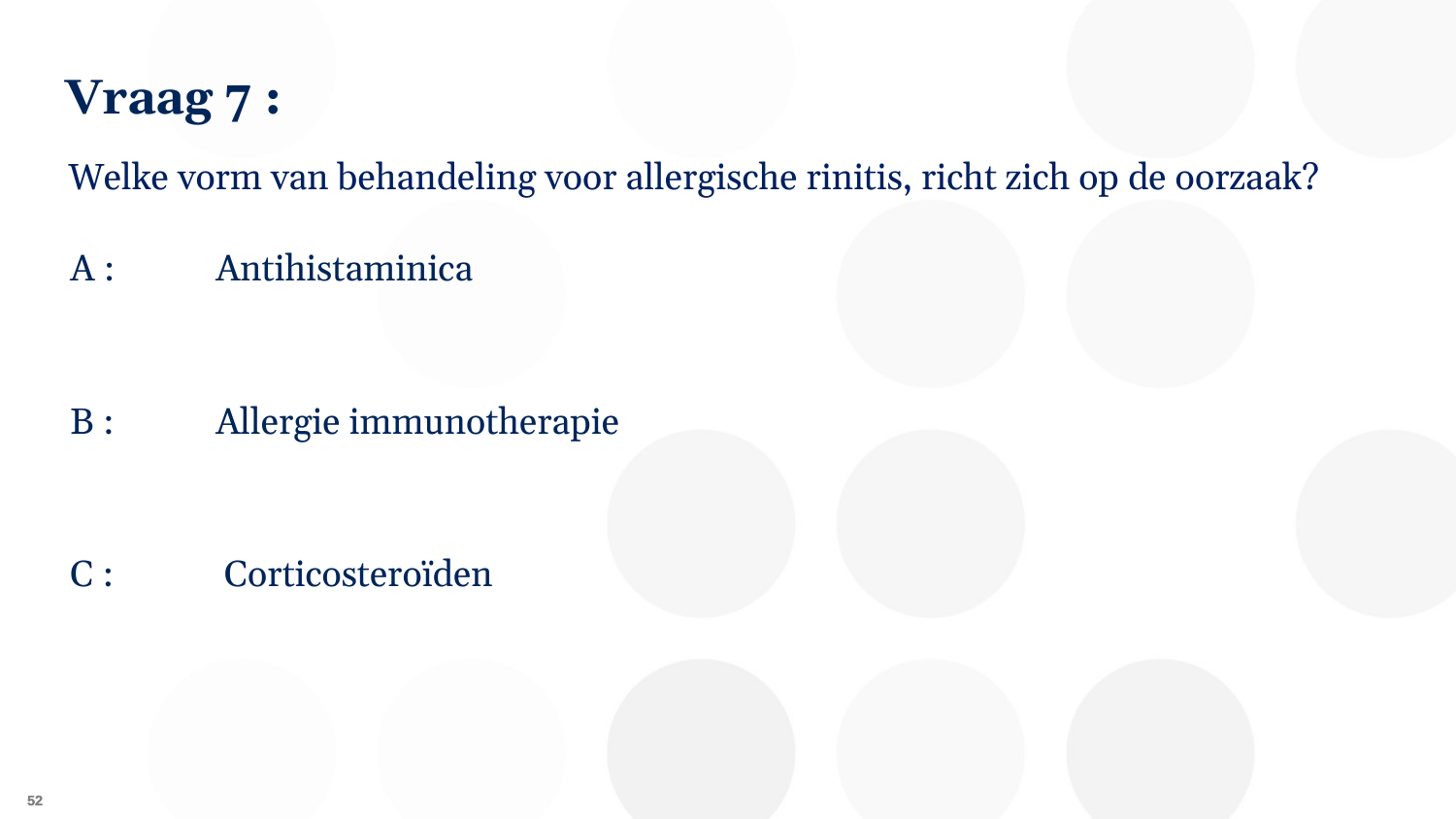

# Vraag 7 :
Welke vorm van behandeling voor allergische rinitis, richt zich op de oorzaak?
A :	Antihistaminica

B :	Allergie immunotherapie

C : 	 Corticosteroïden